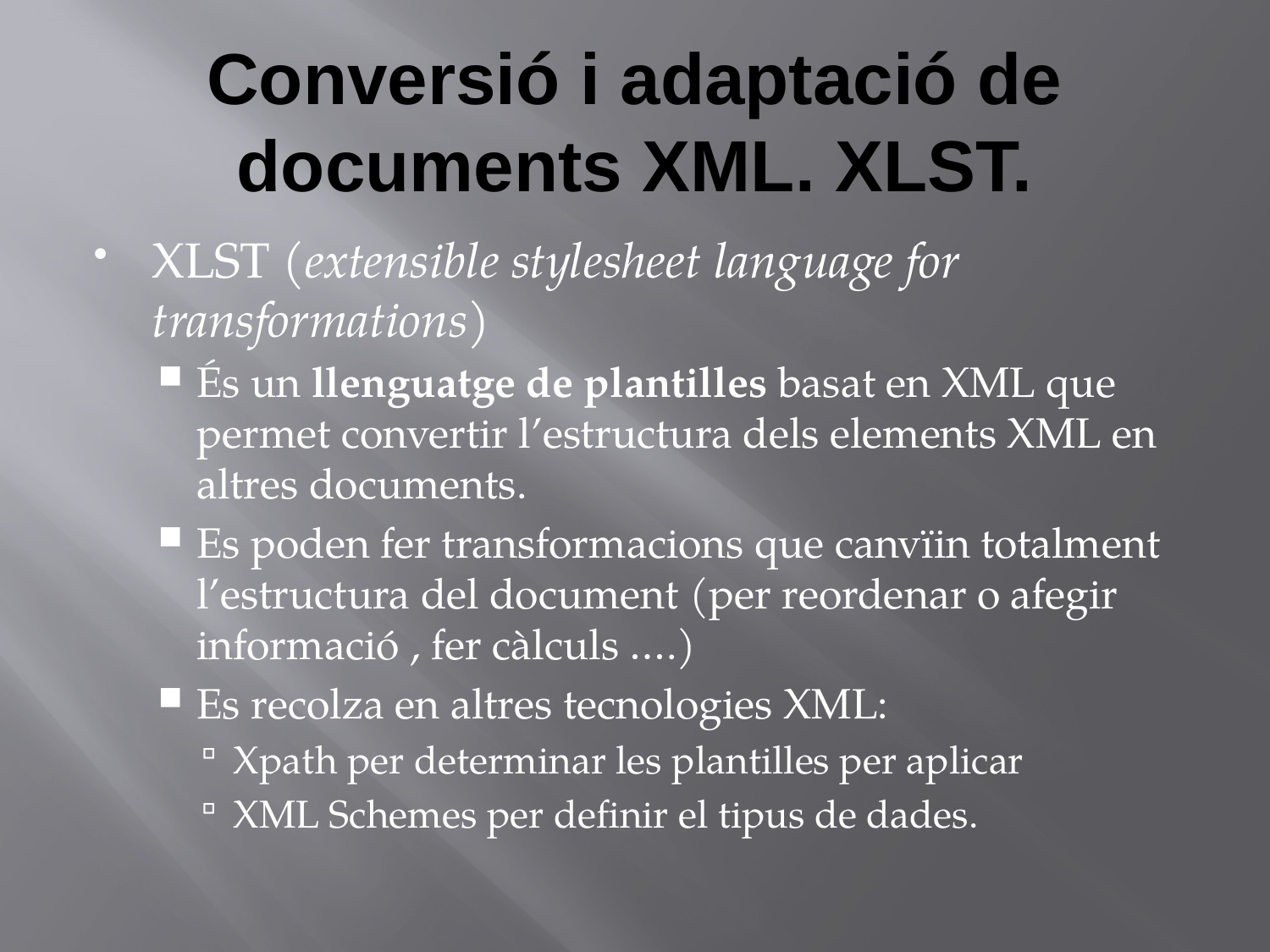

# Conversió i adaptació de documents XML. XLST.
XLST (extensible stylesheet language for transformations)
És un llenguatge de plantilles basat en XML que permet convertir l’estructura dels elements XML en altres documents.
Es poden fer transformacions que canvïin totalment l’estructura del document (per reordenar o afegir informació , fer càlculs ….)
Es recolza en altres tecnologies XML:
Xpath per determinar les plantilles per aplicar
XML Schemes per definir el tipus de dades.